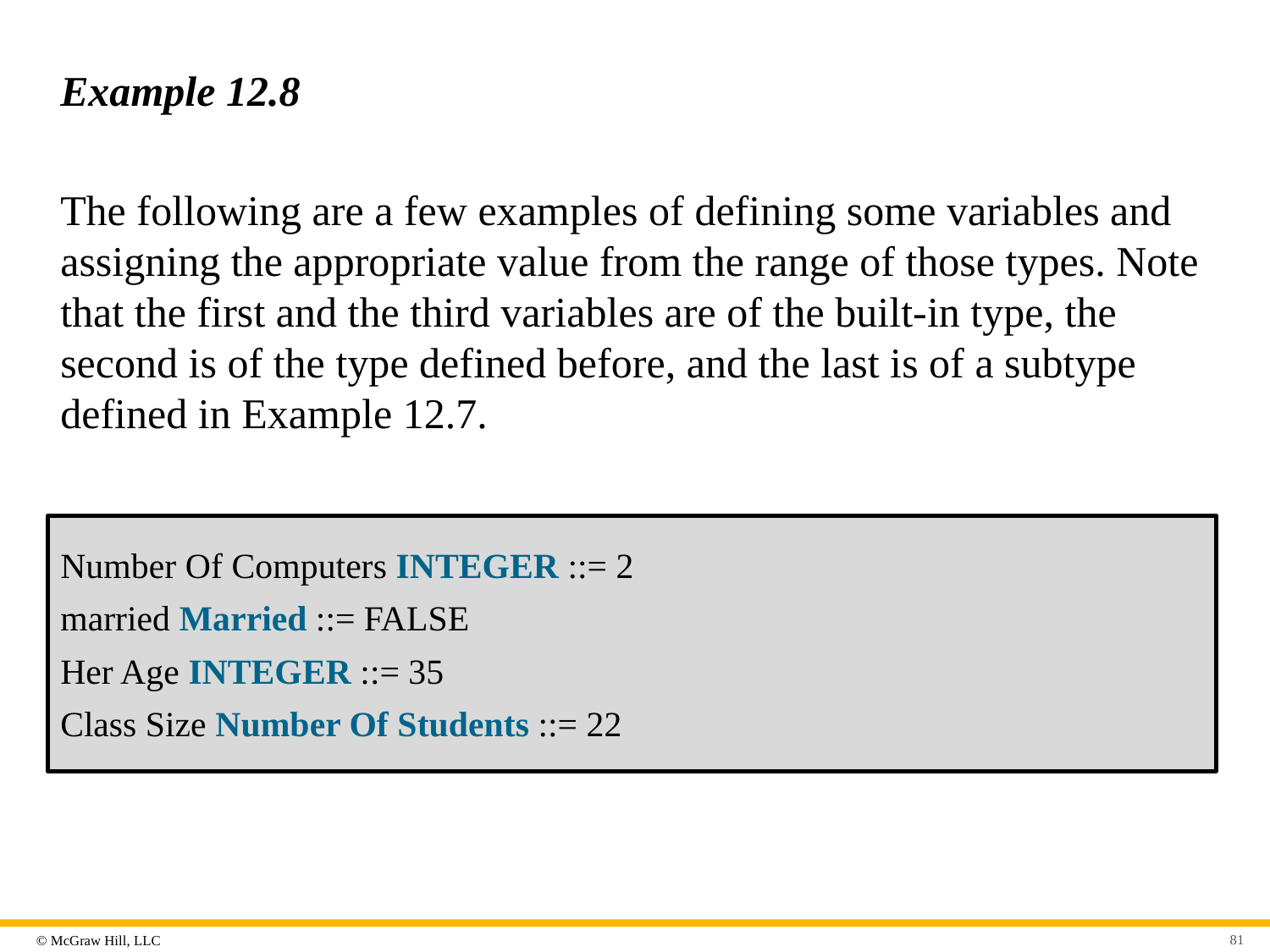

# Example 12.8
The following are a few examples of defining some variables and assigning the appropriate value from the range of those types. Note that the first and the third variables are of the built-in type, the second is of the type defined before, and the last is of a subtype defined in Example 12.7.
Number Of Computers INTEGER ::= 2
married Married ::= FALSE
Her Age INTEGER ::= 35
Class Size Number Of Students ::= 22
81